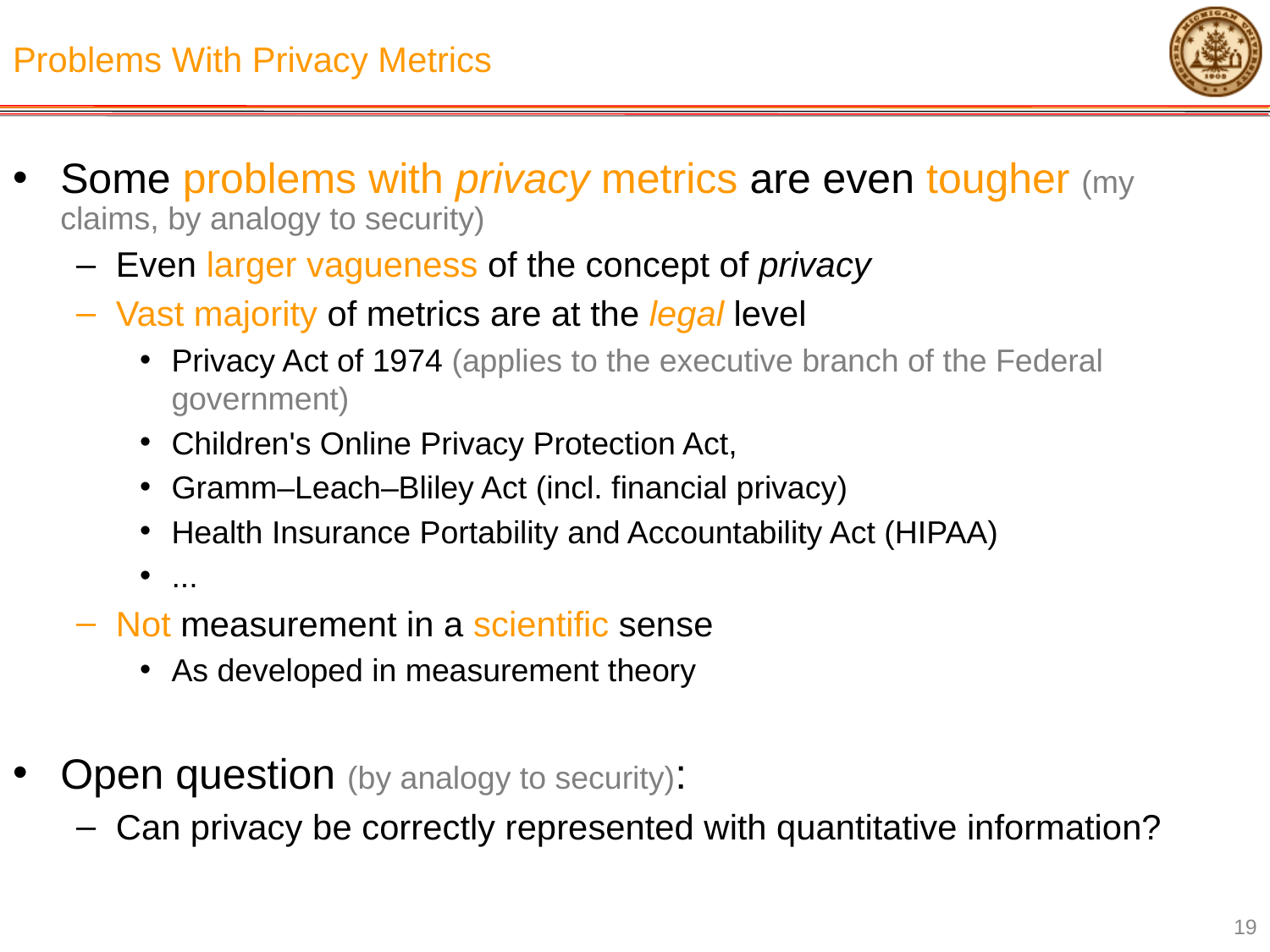

# Problems With Privacy Metrics
Some problems with privacy metrics are even tougher (my claims, by analogy to security)
Even larger vagueness of the concept of privacy
Vast majority of metrics are at the legal level
Privacy Act of 1974 (applies to the executive branch of the Federal government)
Children's Online Privacy Protection Act,
Gramm–Leach–Bliley Act (incl. financial privacy)
Health Insurance Portability and Accountability Act (HIPAA)
...
Not measurement in a scientific sense
As developed in measurement theory

Open question (by analogy to security):
Can privacy be correctly represented with quantitative information?

19